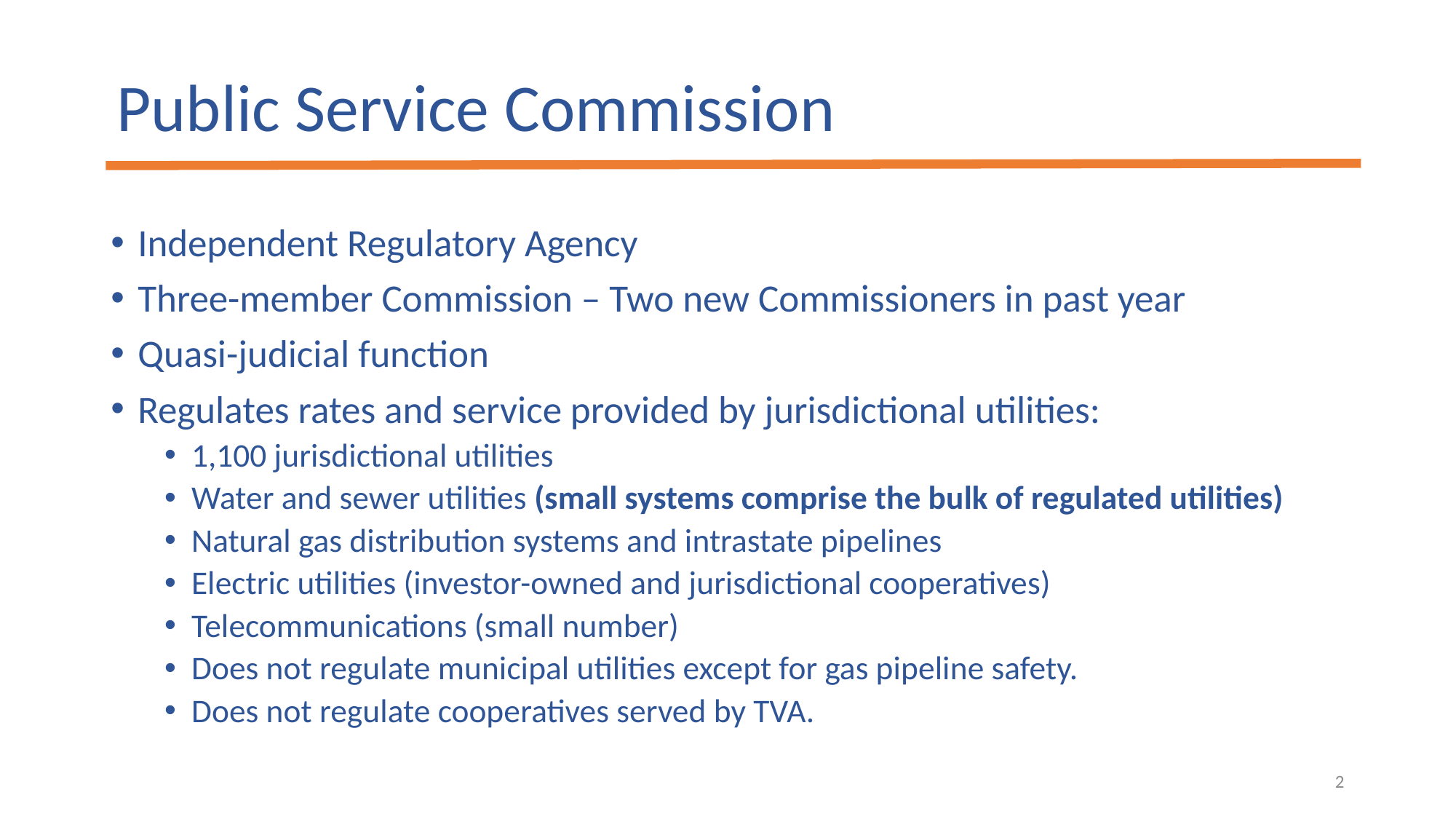

# Public Service Commission
Independent Regulatory Agency
Three-member Commission – Two new Commissioners in past year
Quasi-judicial function
Regulates rates and service provided by jurisdictional utilities:
1,100 jurisdictional utilities
Water and sewer utilities (small systems comprise the bulk of regulated utilities)
Natural gas distribution systems and intrastate pipelines
Electric utilities (investor-owned and jurisdictional cooperatives)
Telecommunications (small number)
Does not regulate municipal utilities except for gas pipeline safety.
Does not regulate cooperatives served by TVA.

2